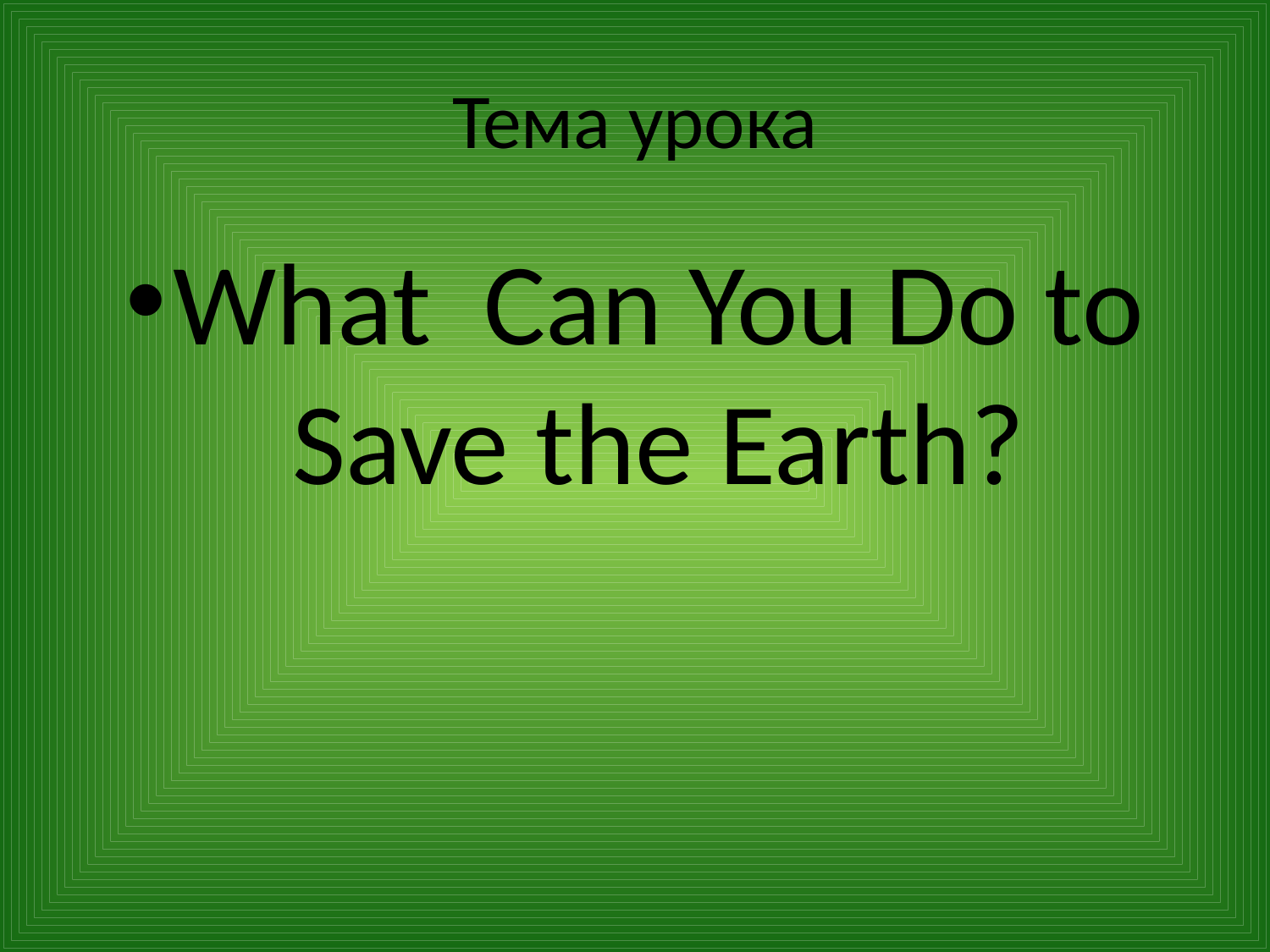

# Тема урока
What  Can You Do to Save the Earth?